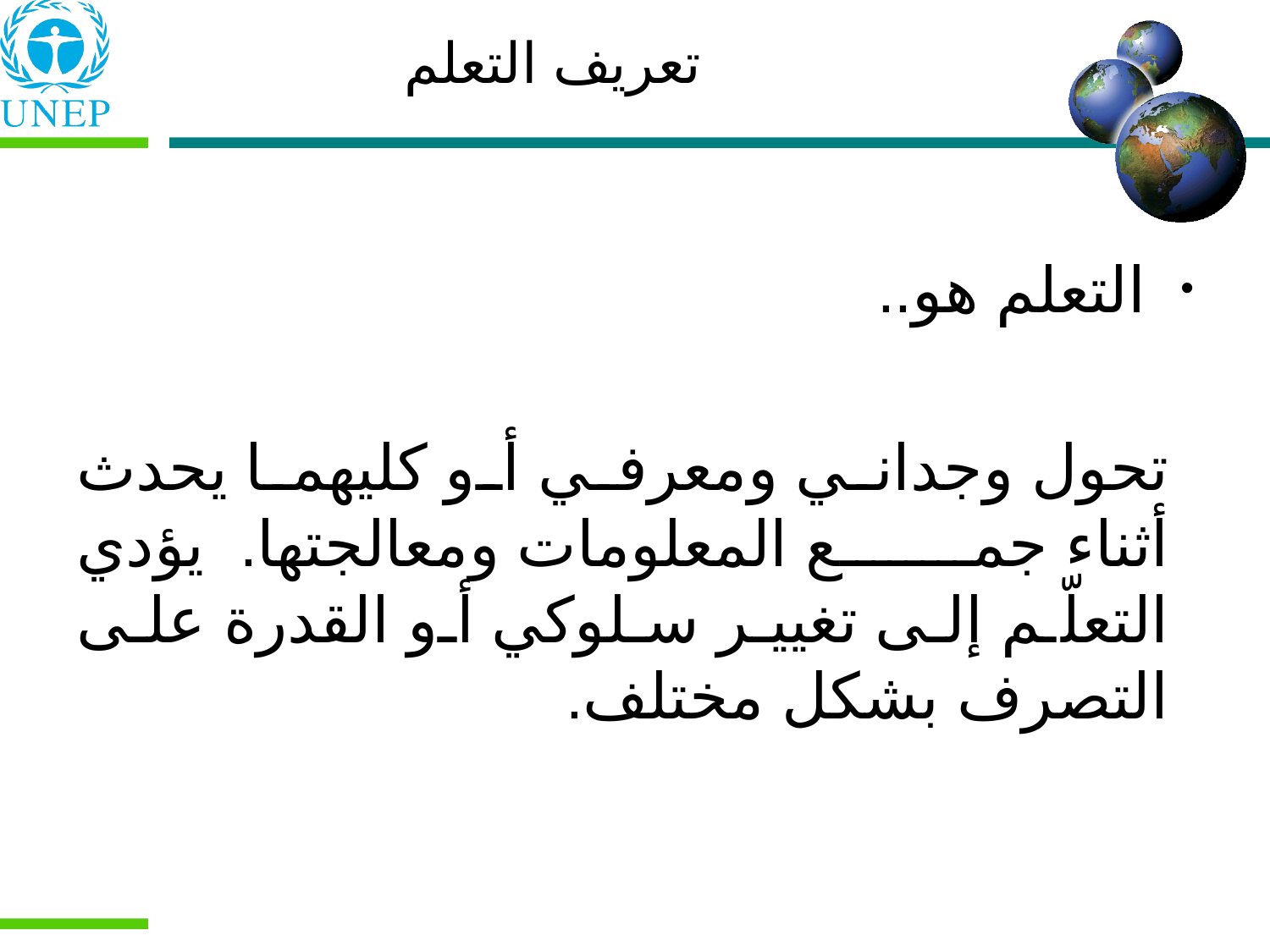

# تعريف التعلم
التعلم هو..

تحول وجداني ومعرفي أو كليهما يحدث أثناء جمع المعلومات ومعالجتها.  يؤدي التعلّم إلى تغيير سلوكي أو القدرة على التصرف بشكل مختلف.